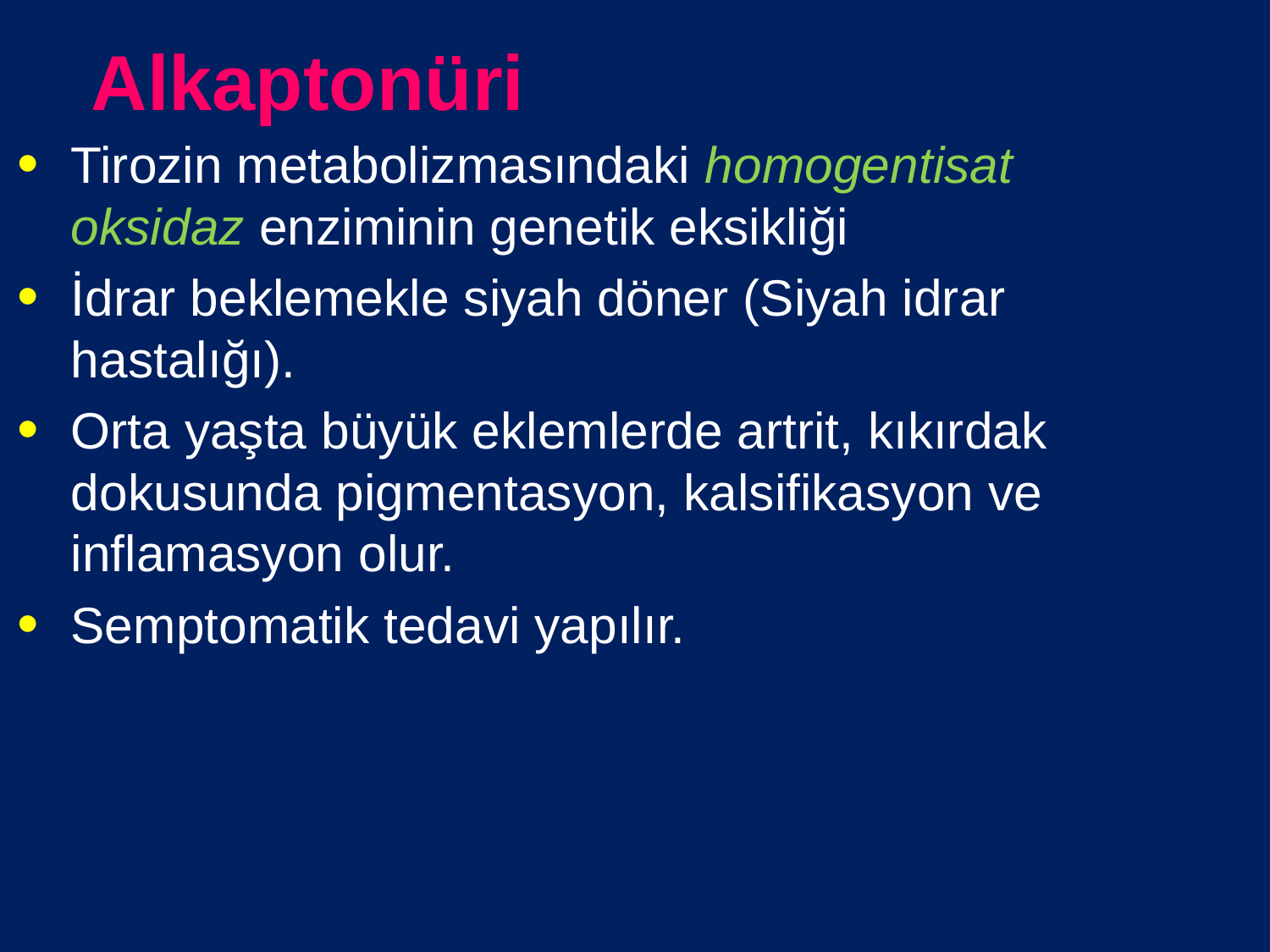

# Alkaptonüri
Tirozin metabolizmasındaki homogentisat oksidaz enziminin genetik eksikliği
İdrar beklemekle siyah döner (Siyah idrar hastalığı).
Orta yaşta büyük eklemlerde artrit, kıkırdak dokusunda pigmentasyon, kalsifikasyon ve inflamasyon olur.
Semptomatik tedavi yapılır.